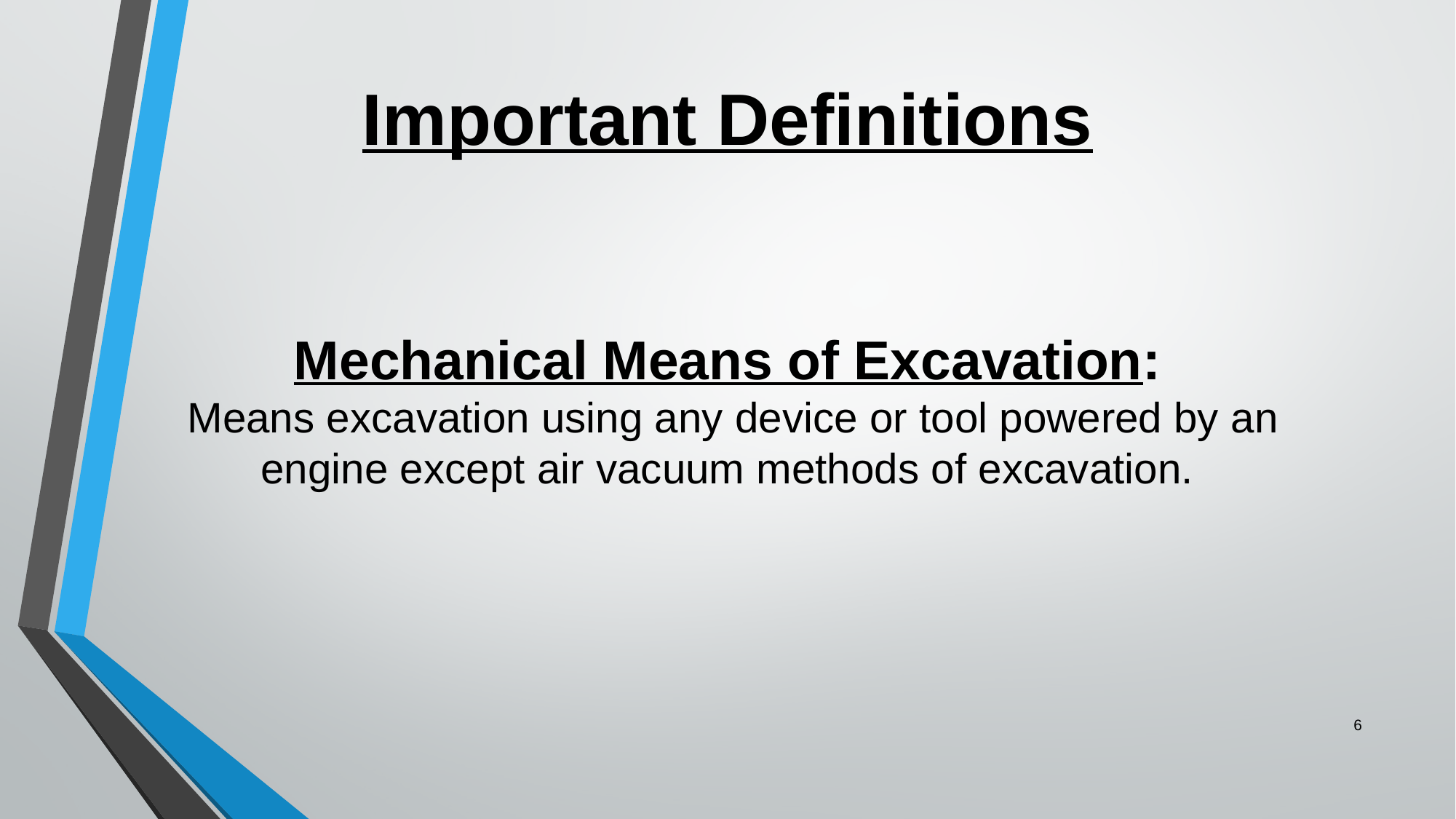

Important Definitions
Mechanical Means of Excavation:
 Means excavation using any device or tool powered by an engine except air vacuum methods of excavation.
6